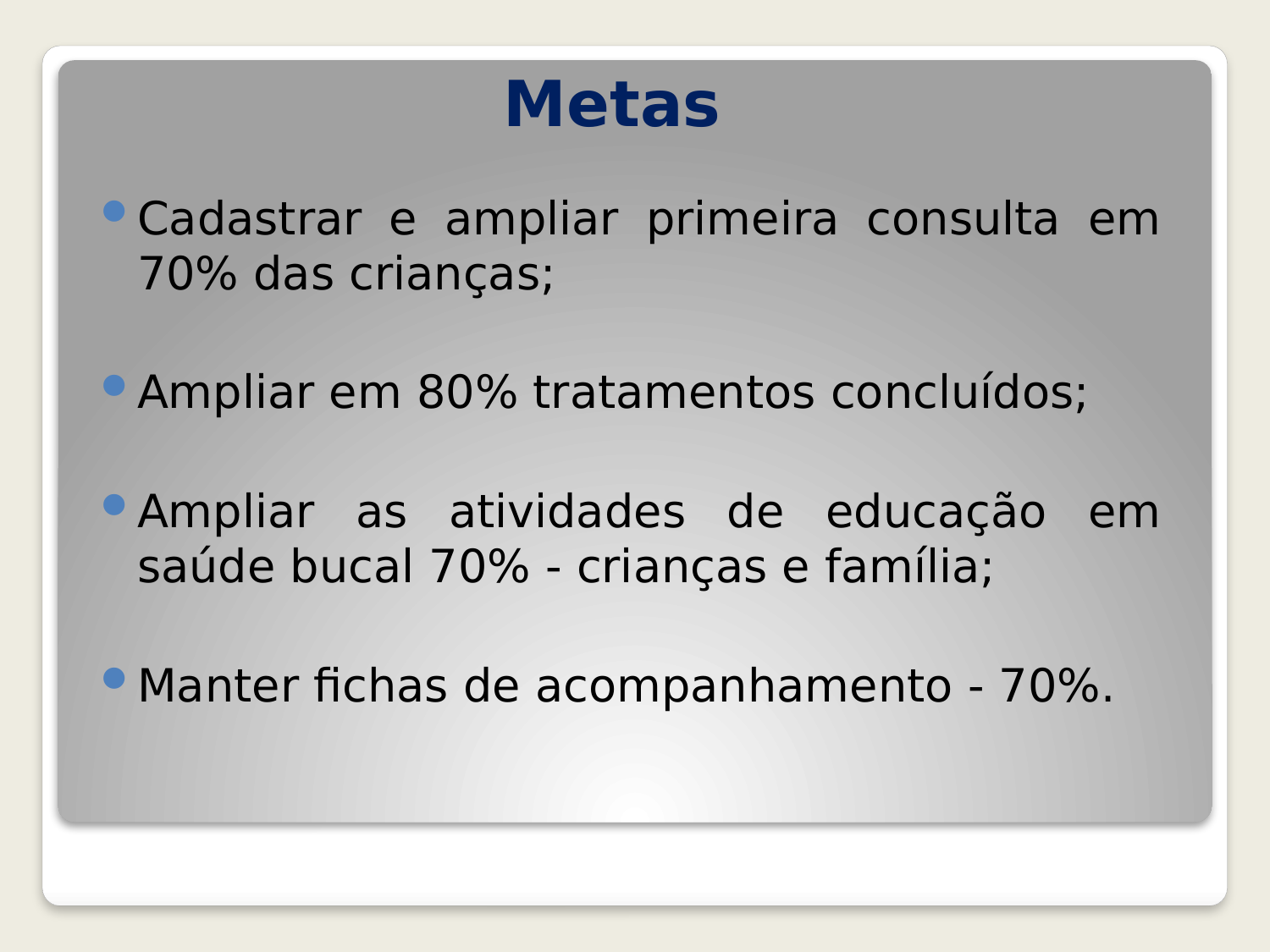

# Metas
Cadastrar e ampliar primeira consulta em 70% das crianças;

Ampliar em 80% tratamentos concluídos;

Ampliar as atividades de educação em saúde bucal 70% - crianças e família;

Manter fichas de acompanhamento - 70%.